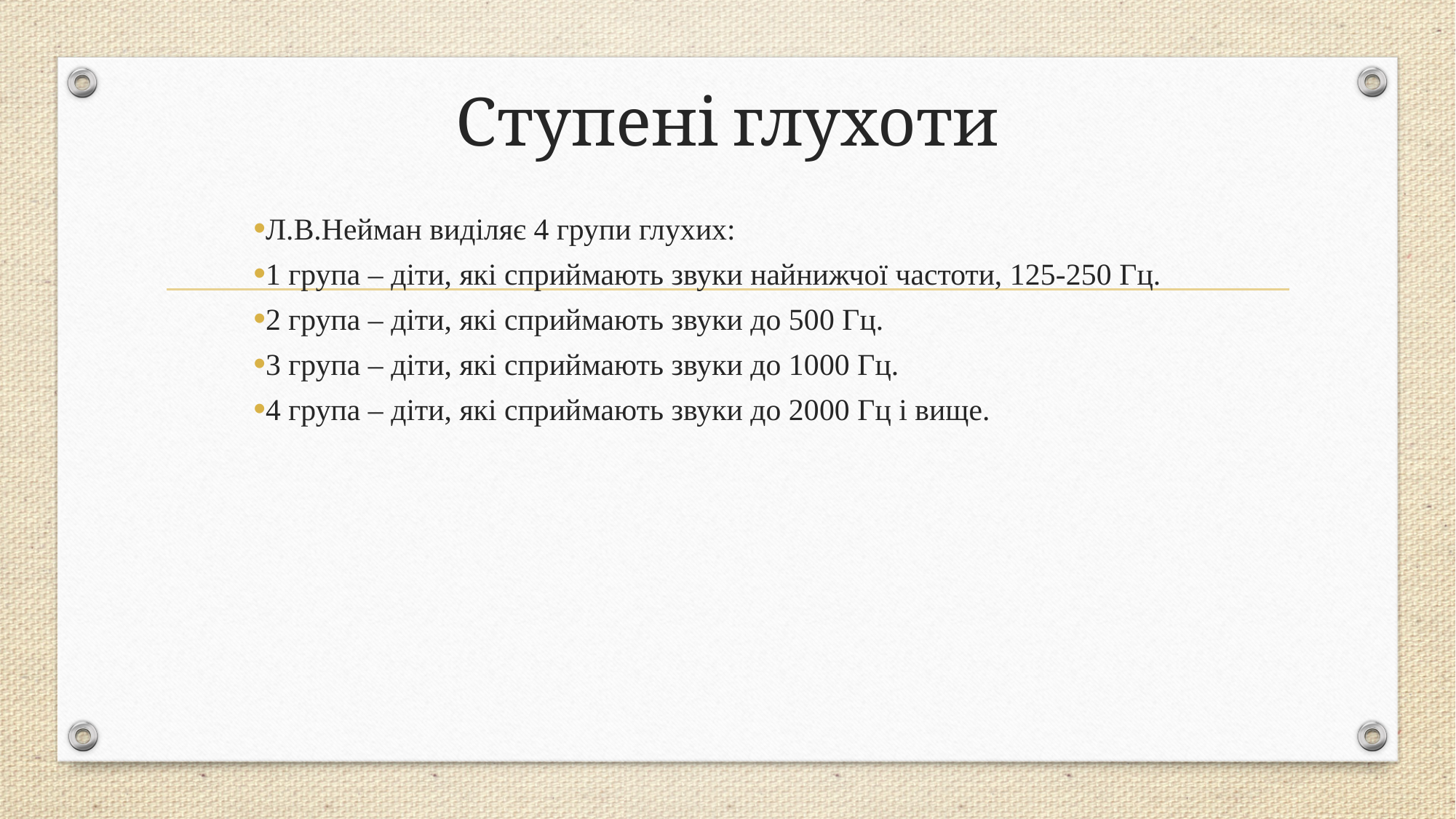

# Ступені глухоти
Л.В.Нейман виділяє 4 групи глухих:
1 група – діти, які сприймають звуки найнижчої частоти, 125-250 Гц.
2 група – діти, які сприймають звуки до 500 Гц.
3 група – діти, які сприймають звуки до 1000 Гц.
4 група – діти, які сприймають звуки до 2000 Гц і вище.